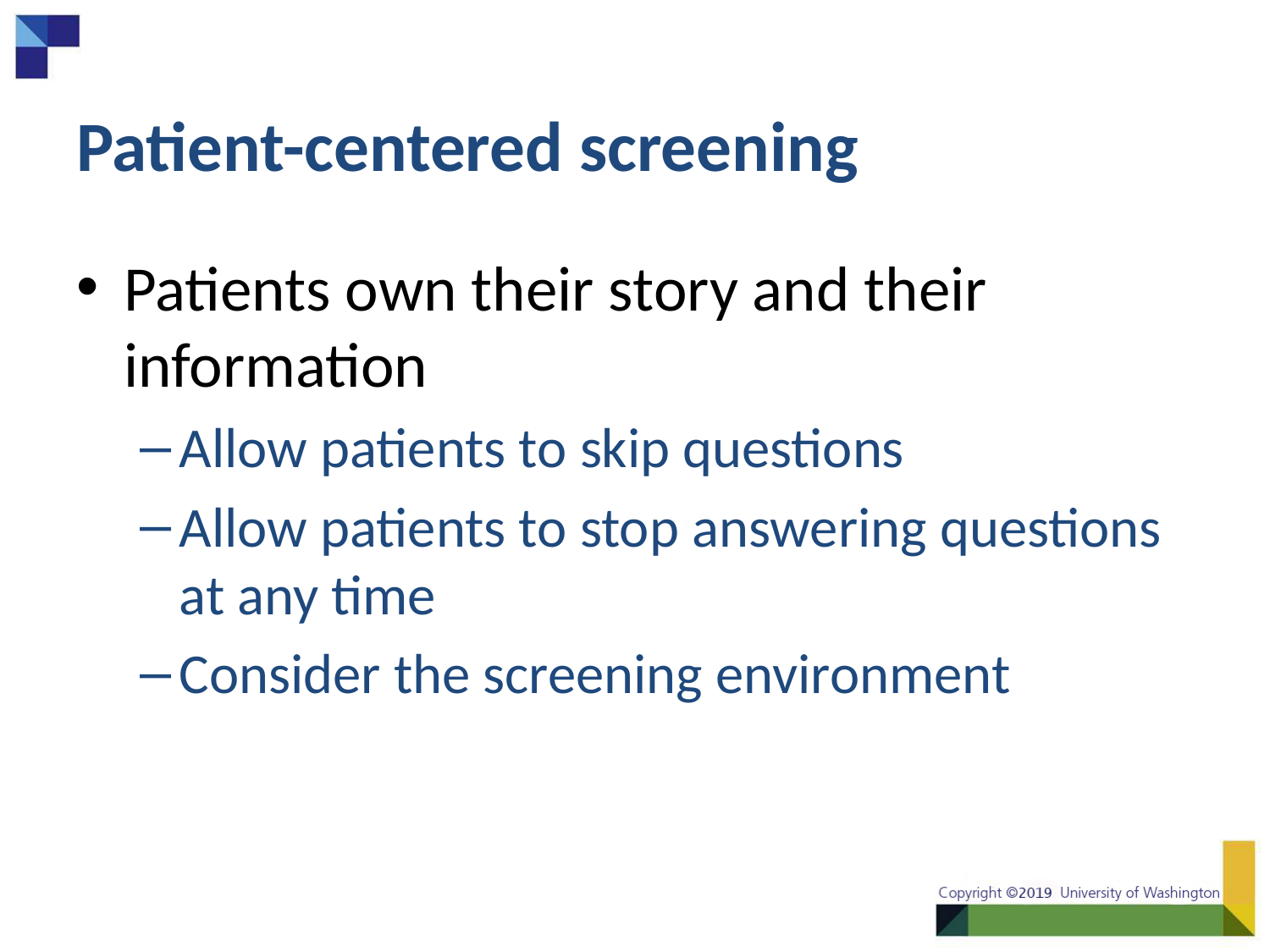

# Patient-centered screening
Patients own their story and their information
Allow patients to skip questions
Allow patients to stop answering questions at any time
Consider the screening environment